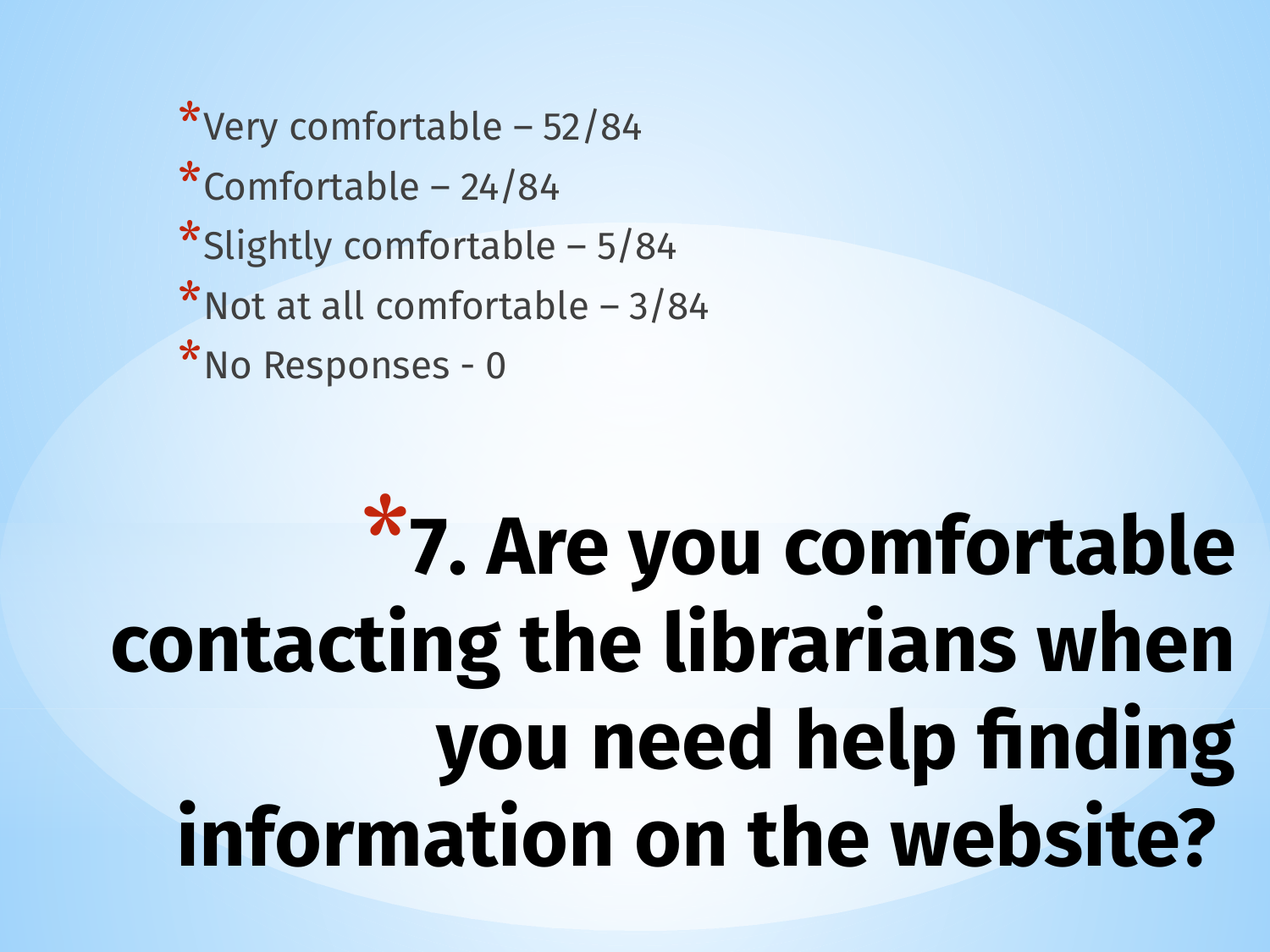

Very comfortable – 52/84
Comfortable – 24/84
Slightly comfortable – 5/84
Not at all comfortable – 3/84
No Responses - 0
# 7. Are you comfortable contacting the librarians when you need help finding information on the website?